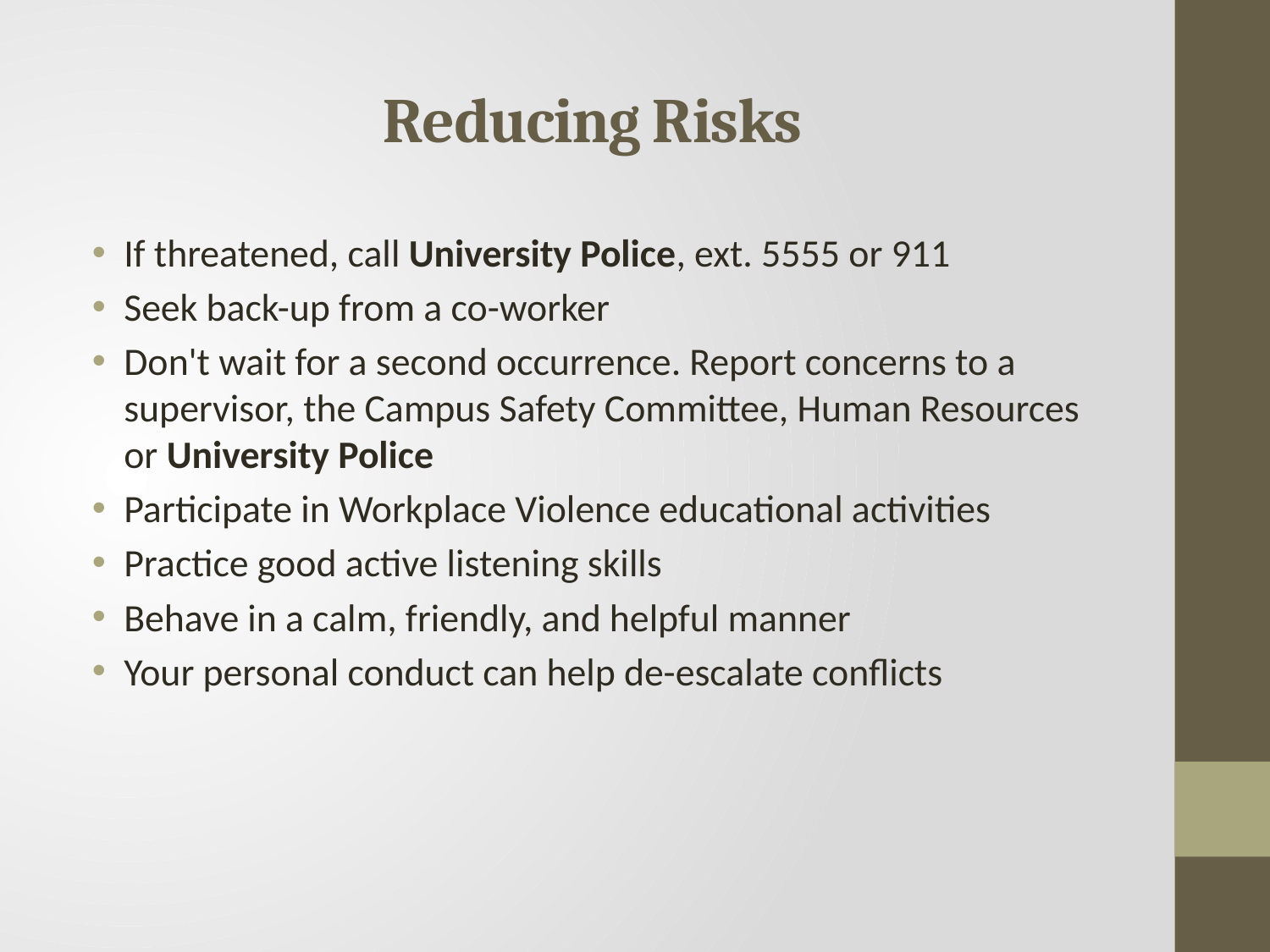

# Reducing Risks
If threatened, call University Police, ext. 5555 or 911
Seek back-up from a co-worker
Don't wait for a second occurrence. Report concerns to a supervisor, the Campus Safety Committee, Human Resources or University Police
Participate in Workplace Violence educational activities
Practice good active listening skills
Behave in a calm, friendly, and helpful manner
Your personal conduct can help de-escalate conflicts